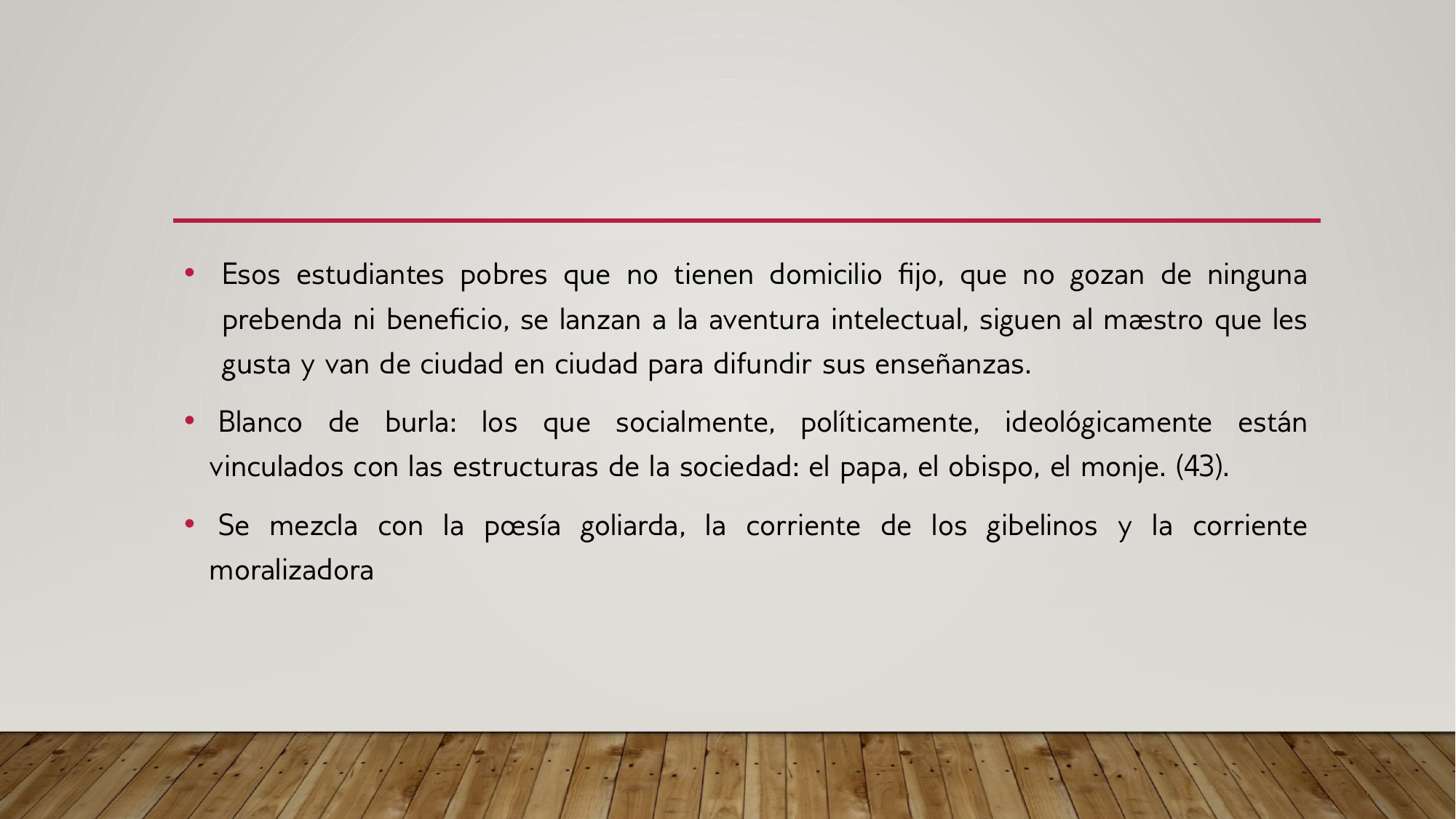

#
Esos estudiantes pobres que no tienen domicilio fijo, que no gozan de ninguna prebenda ni beneficio, se lanzan a la aventura intelectual, siguen al maestro que les gusta y van de ciudad en ciudad para difundir sus enseñanzas.
 Blanco de burla: los que socialmente, políticamente, ideológicamente están vinculados con las estructuras de la sociedad: el papa, el obispo, el monje. (43).
 Se mezcla con la poesía goliarda, la corriente de los gibelinos y la corriente moralizadora